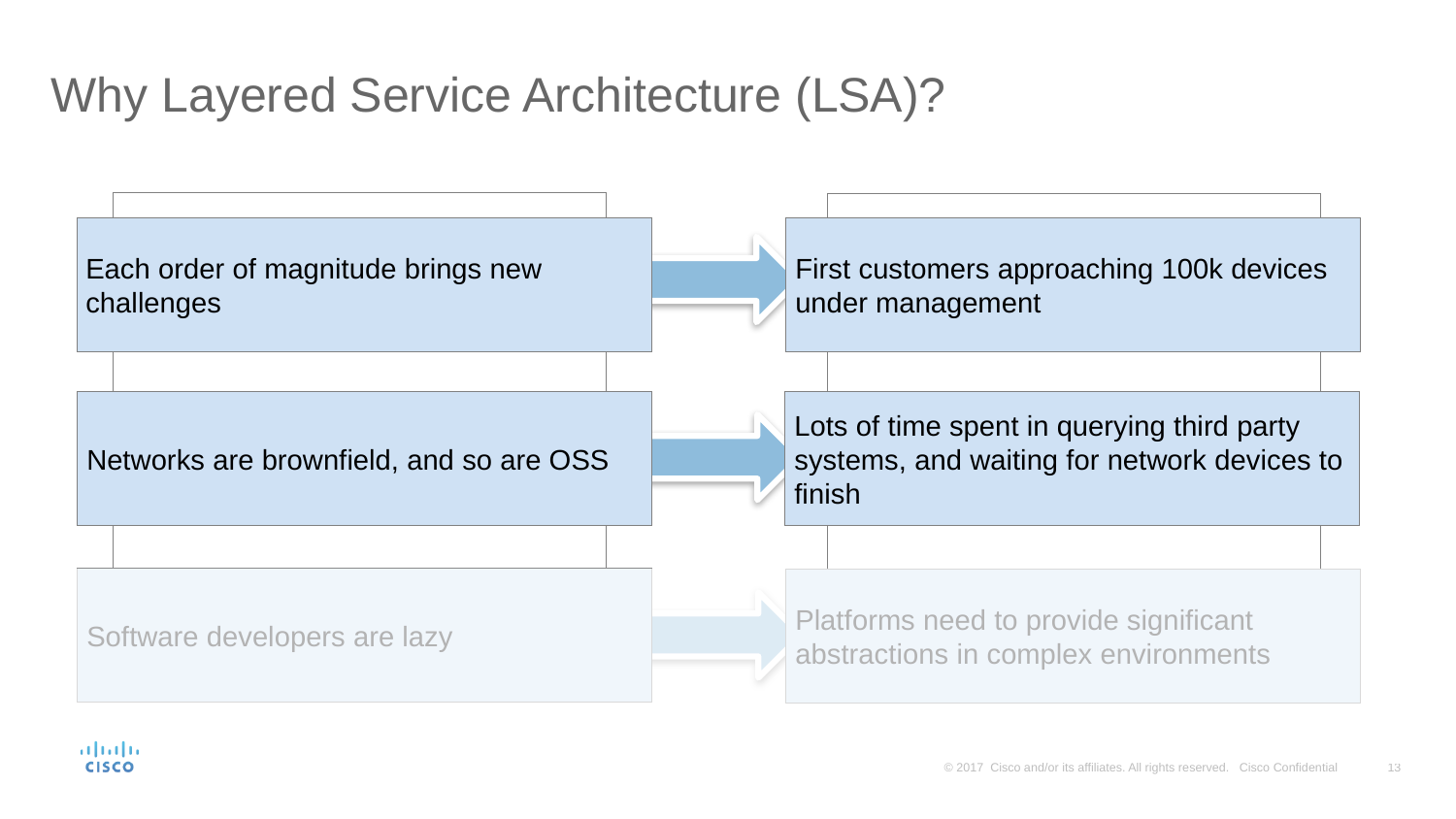

# Why Layered Service Architecture (LSA)?

First customers approaching 100k devices under management
Each order of magnitude brings new challenges

Lots of time spent in querying third party systems, and waiting for network devices to finish
Networks are brownfield, and so are OSS

Software developers are lazy
Platforms need to provide significant abstractions in complex environments